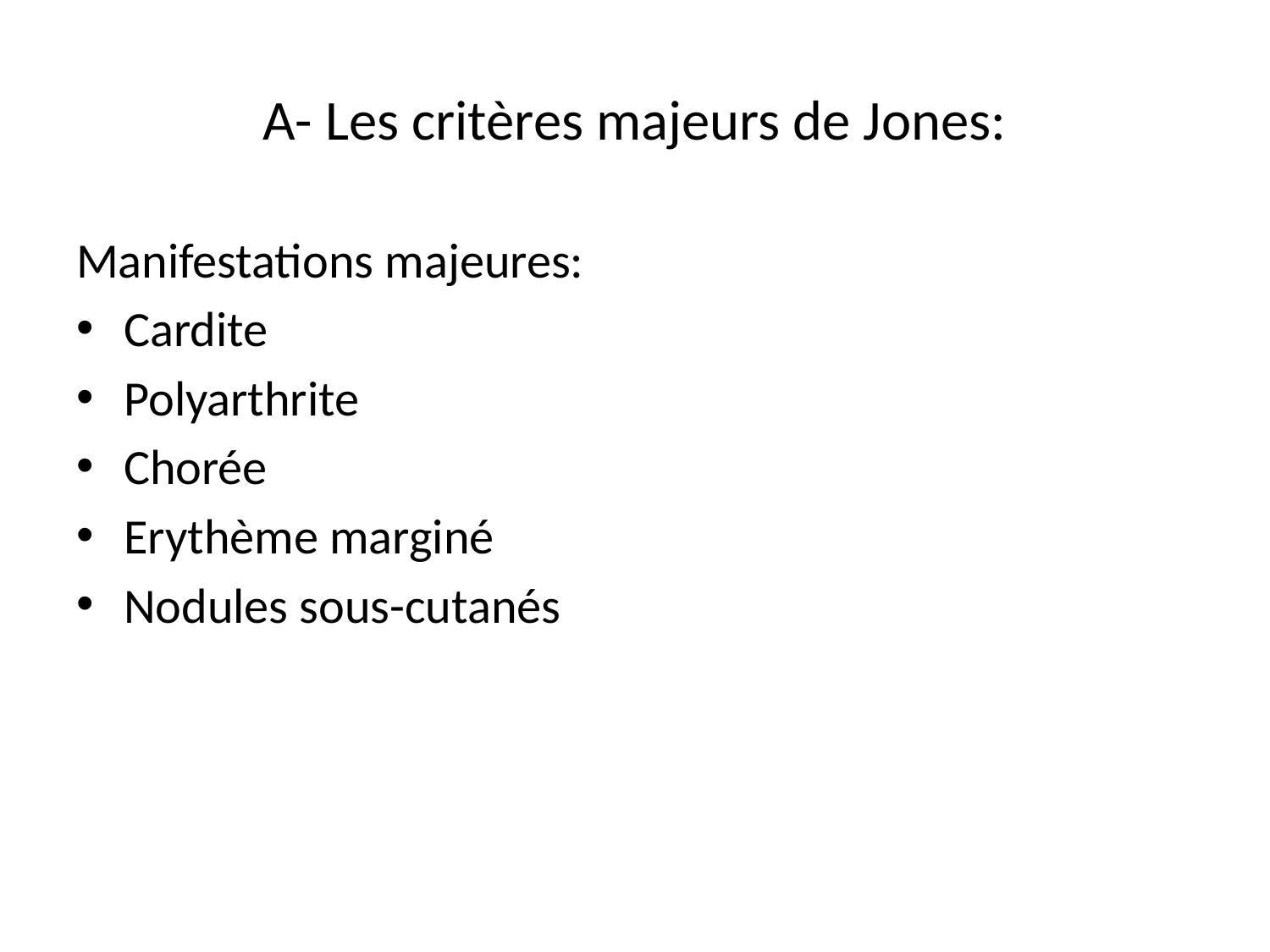

# A- Les critères majeurs de Jones:
Manifestations majeures:
Cardite
Polyarthrite
Chorée
Erythème marginé
Nodules sous-cutanés